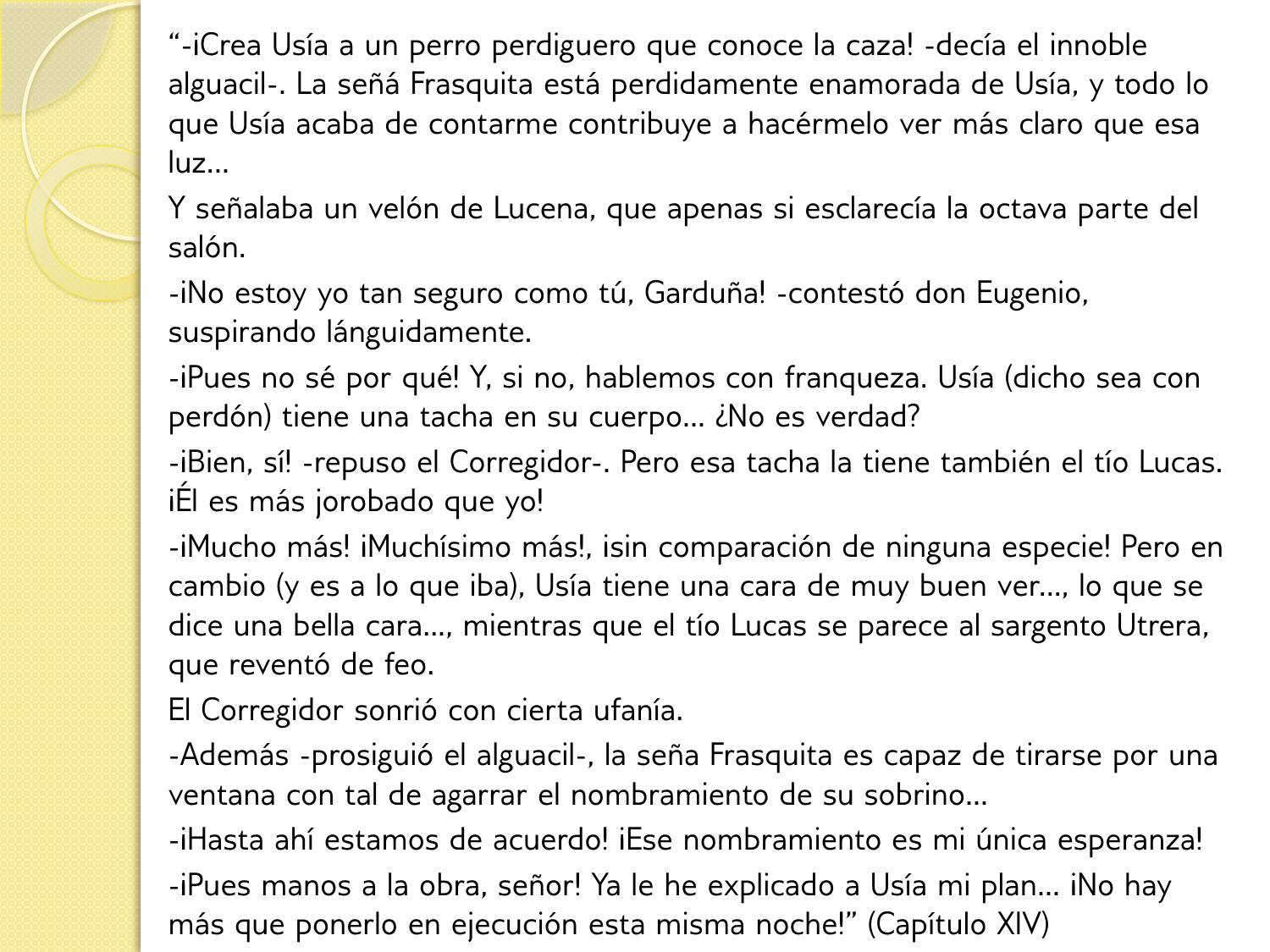

“-¡Crea Usía a un perro perdiguero que conoce la caza! -decía el innoble alguacil-. La señá Frasquita está perdidamente enamorada de Usía, y todo lo que Usía acaba de contarme contribuye a hacérmelo ver más claro que esa luz...
Y señalaba un velón de Lucena, que apenas si esclarecía la octava parte del salón.
-¡No estoy yo tan seguro como tú, Garduña! -contestó don Eugenio, suspirando lánguidamente.
-¡Pues no sé por qué! Y, si no, hablemos con franqueza. Usía (dicho sea con perdón) tiene una tacha en su cuerpo... ¿No es verdad?
-¡Bien, sí! -repuso el Corregidor-. Pero esa tacha la tiene también el tío Lucas. ¡Él es más jorobado que yo!
-¡Mucho más! ¡Muchísimo más!, ¡sin comparación de ninguna especie! Pero en cambio (y es a lo que iba), Usía tiene una cara de muy buen ver..., lo que se dice una bella cara..., mientras que el tío Lucas se parece al sargento Utrera, que reventó de feo.
El Corregidor sonrió con cierta ufanía.
-Además -prosiguió el alguacil-, la seña Frasquita es capaz de tirarse por una ventana con tal de agarrar el nombramiento de su sobrino...
-¡Hasta ahí estamos de acuerdo! ¡Ese nombramiento es mi única esperanza!
-¡Pues manos a la obra, señor! Ya le he explicado a Usía mi plan... ¡No hay más que ponerlo en ejecución esta misma noche!” (Capítulo XIV)